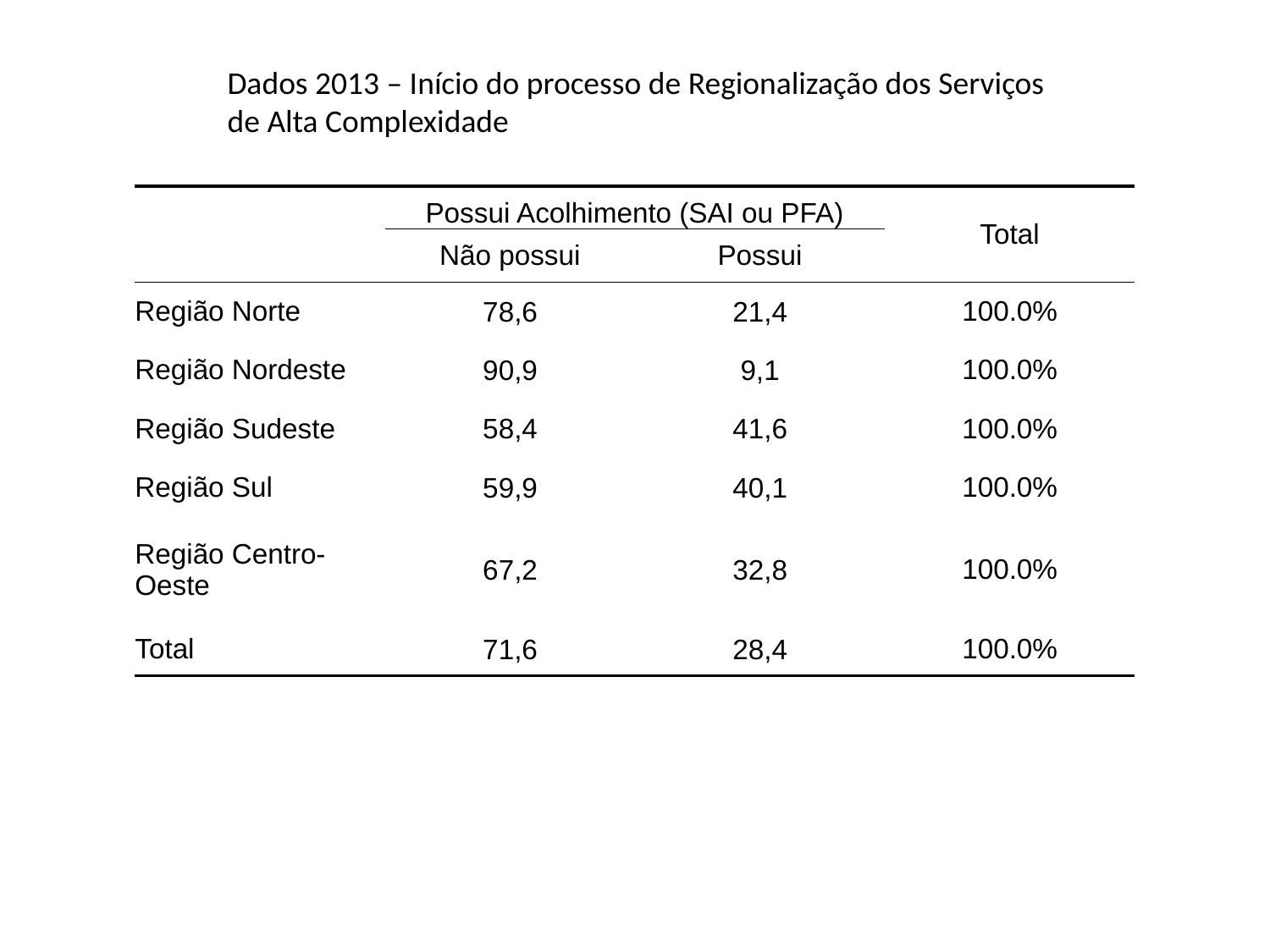

Dados 2013 – Início do processo de Regionalização dos Serviços de Alta Complexidade
|  | Possui Acolhimento (SAI ou PFA) |  | Total |
| --- | --- | --- | --- |
|  | Não possui | Possui |  |
| Região Norte | 78,6 | 21,4 | 100.0% |
| Região Nordeste | 90,9 | 9,1 | 100.0% |
| Região Sudeste | 58,4 | 41,6 | 100.0% |
| Região Sul | 59,9 | 40,1 | 100.0% |
| Região Centro-Oeste | 67,2 | 32,8 | 100.0% |
| Total | 71,6 | 28,4 | 100.0% |